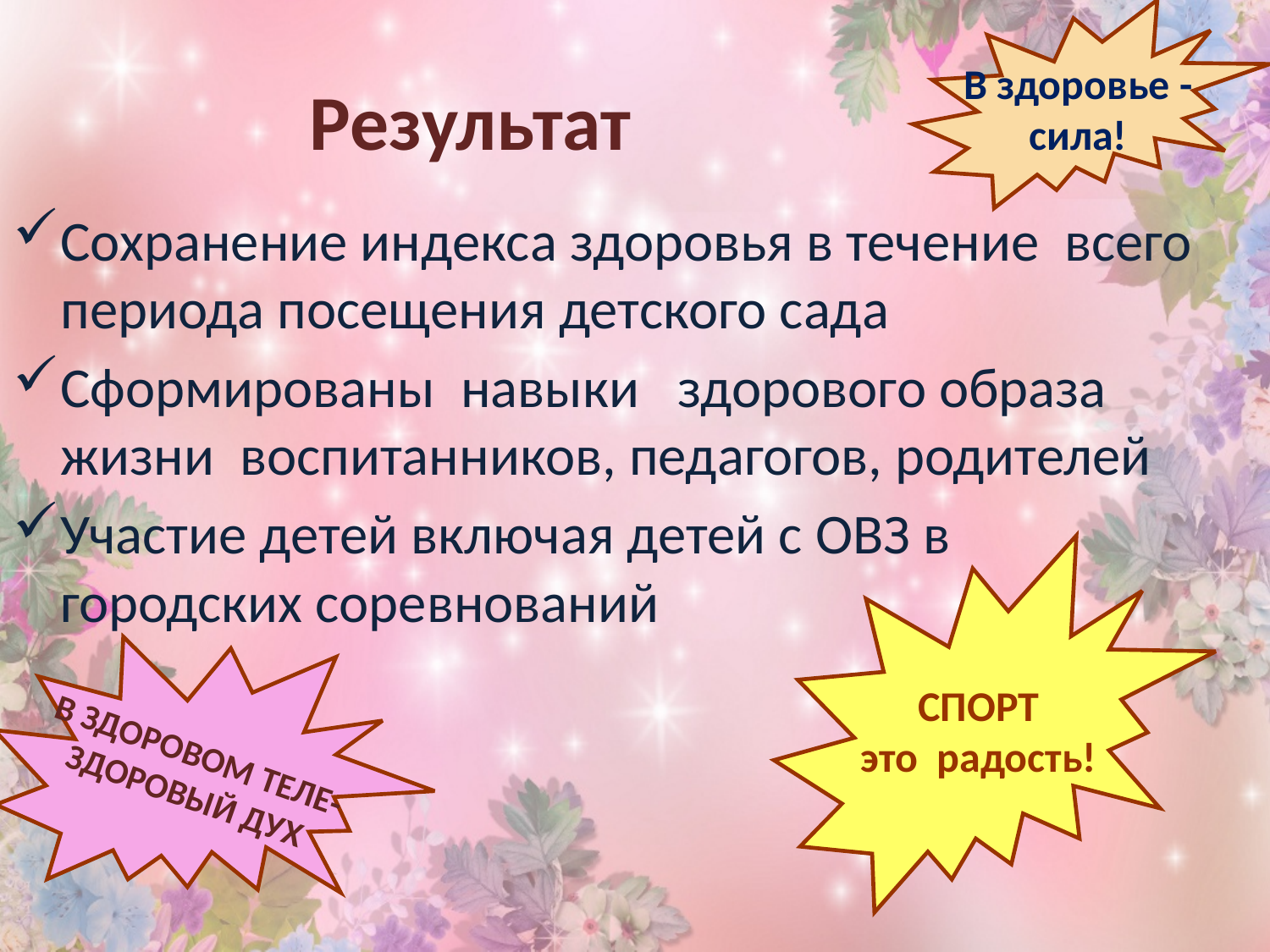

В здоровье -
сила!
# Результат
Сохранение индекса здоровья в течение  всего периода посещения детского сада
Сформированы  навыки   здорового образа жизни  воспитанников, педагогов, родителей
Участие детей включая детей с ОВЗ в городских соревнований
СПОРТ
это  радость!
В ЗДОРОВОМ ТЕЛЕ-
ЗДОРОВЫЙ ДУХ